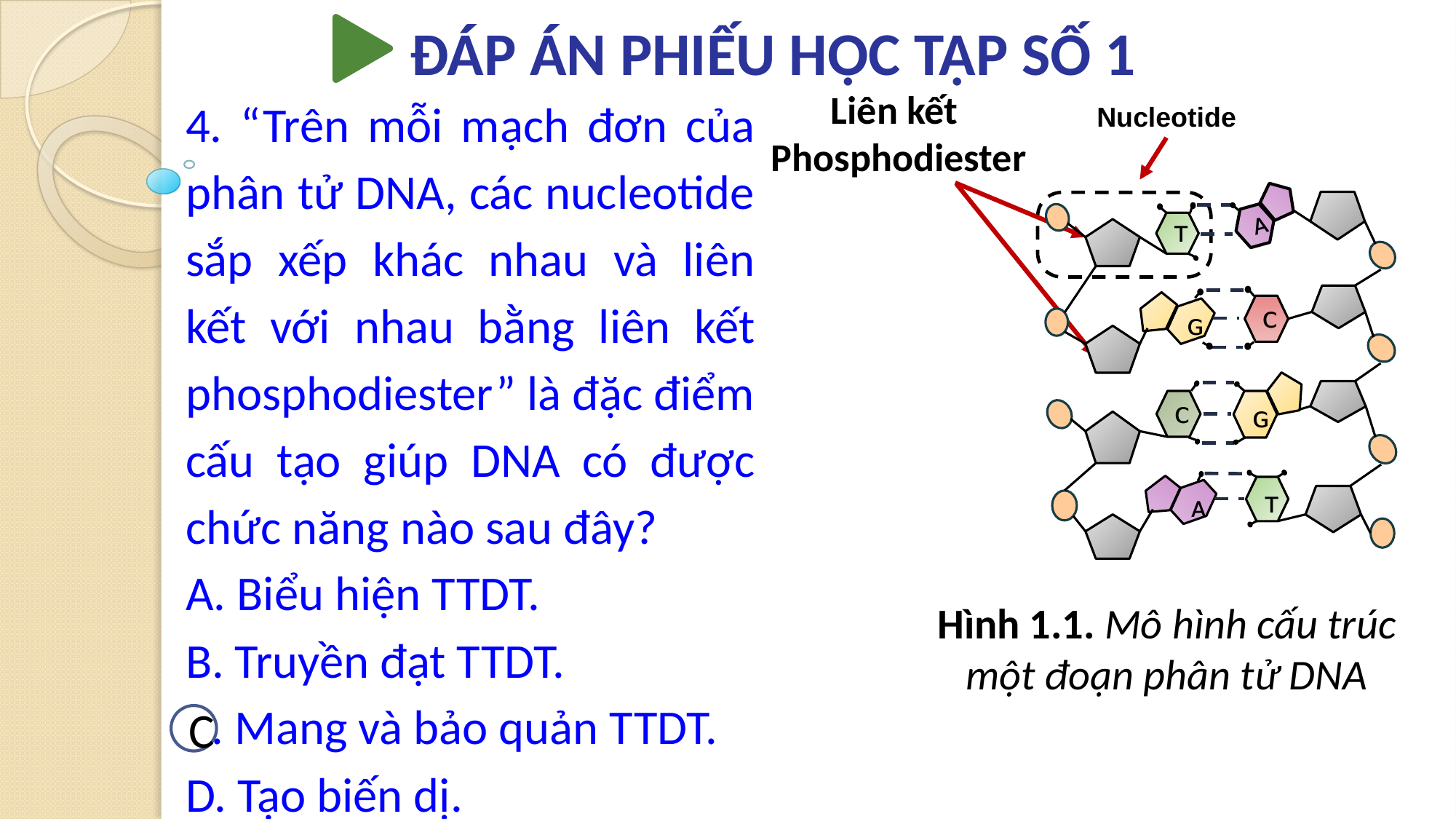

ĐÁP ÁN PHIẾU HỌC TẬP SỐ 1

4. “Trên mỗi mạch đơn của phân tử DNA, các nucleotide sắp xếp khác nhau và liên kết với nhau bằng liên kết phosphodiester” là đặc điểm cấu tạo giúp DNA có được chức năng nào sau đây?
A. Biểu hiện TTDT.
B. Truyền đạt TTDT.
C. Mang và bảo quản TTDT.
D. Tạo biến dị.
Liên kết
Phosphodiester
Nucleotide

A

T

C
G

C
G

T
A

Hình 1.1. Mô hình cấu trúc một đoạn phân tử DNA
C